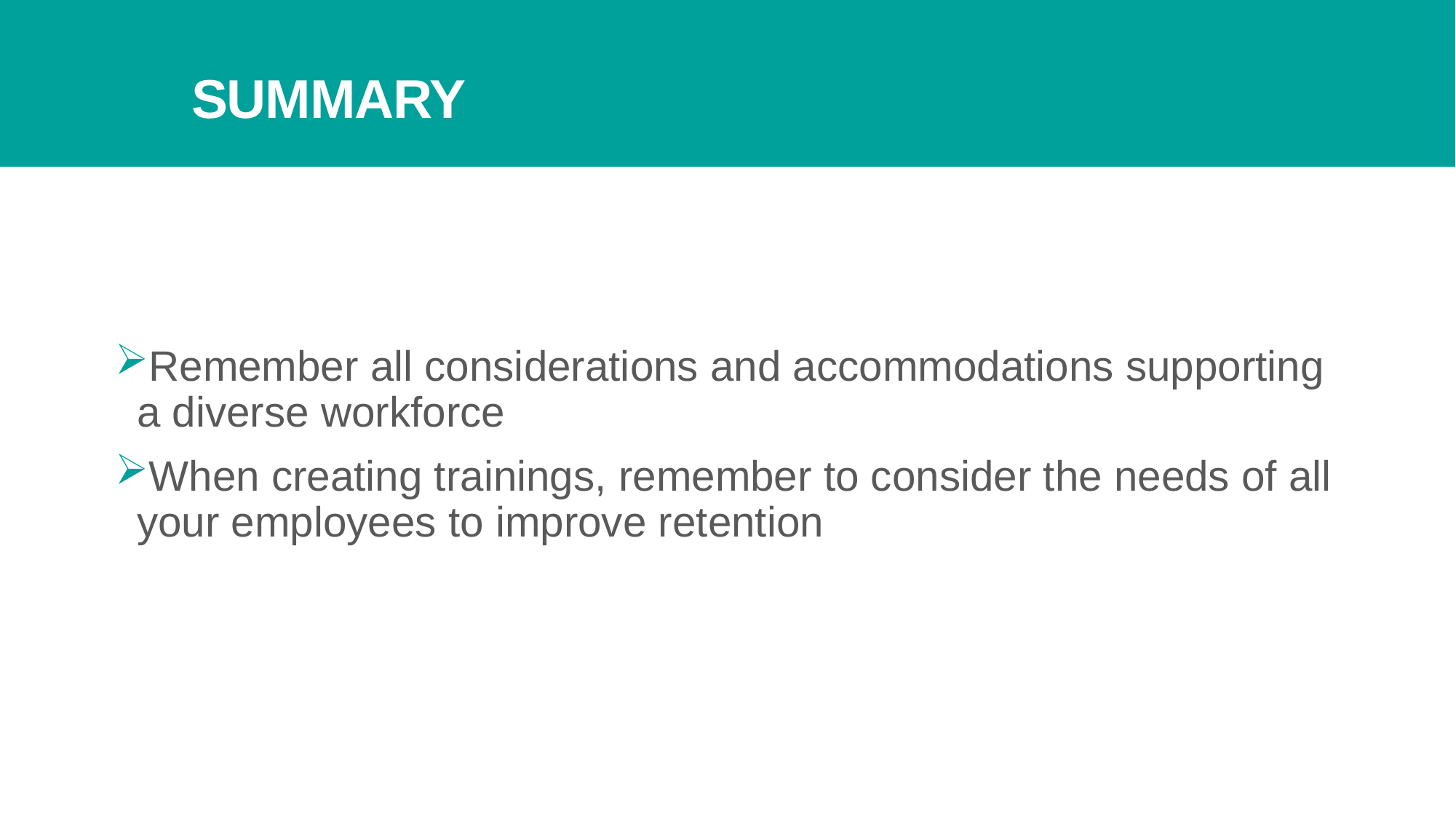

# SUMMARY

Remember all considerations and accommodations supporting a diverse workforce
When creating trainings, remember to consider the needs of all your employees to improve retention